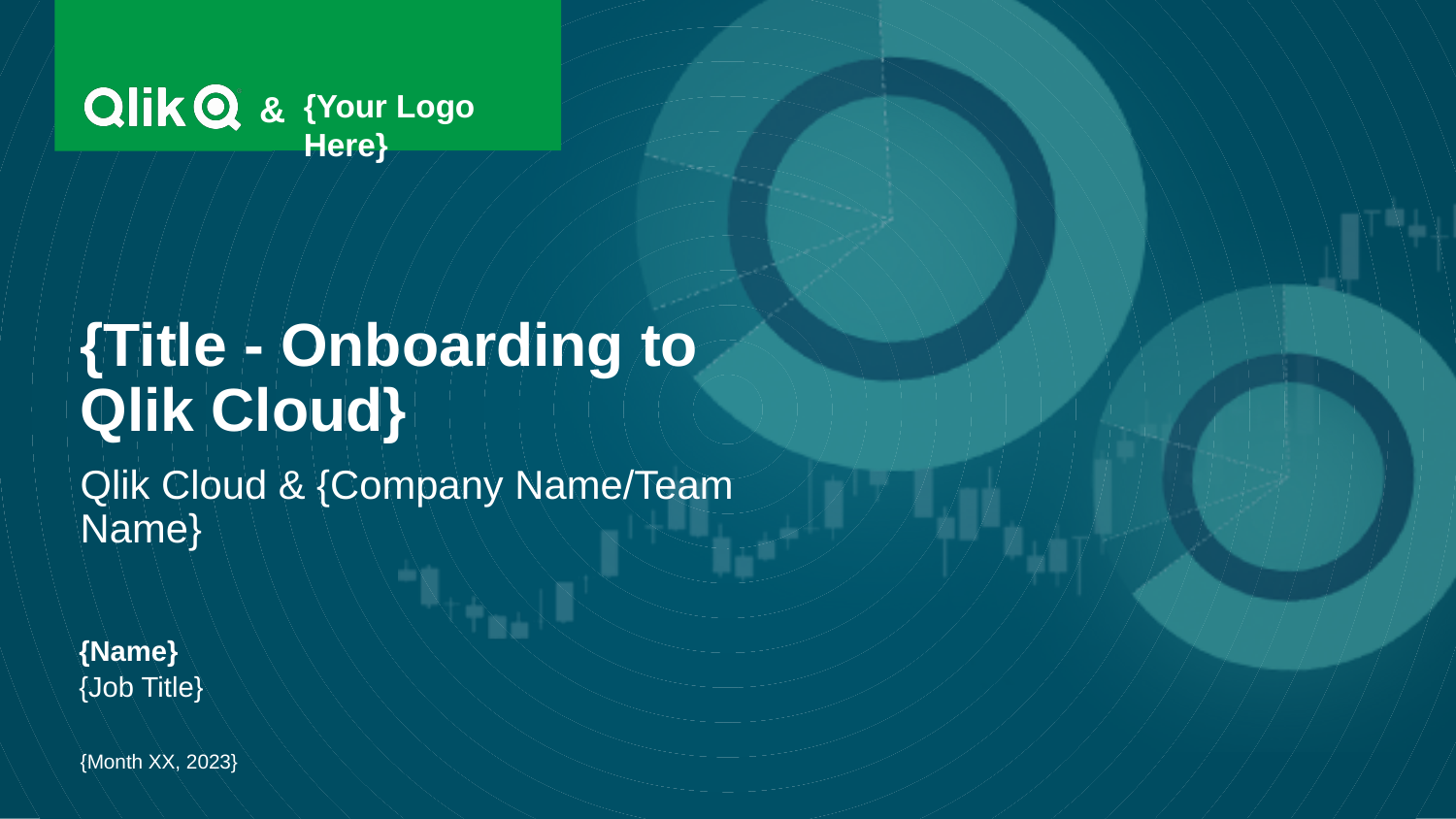

{Your Logo Here}
&
# {Title - Onboarding to Qlik Cloud}
Qlik Cloud & {Company Name/Team Name}
{Name}
{Job Title}
{Month XX, 2023}